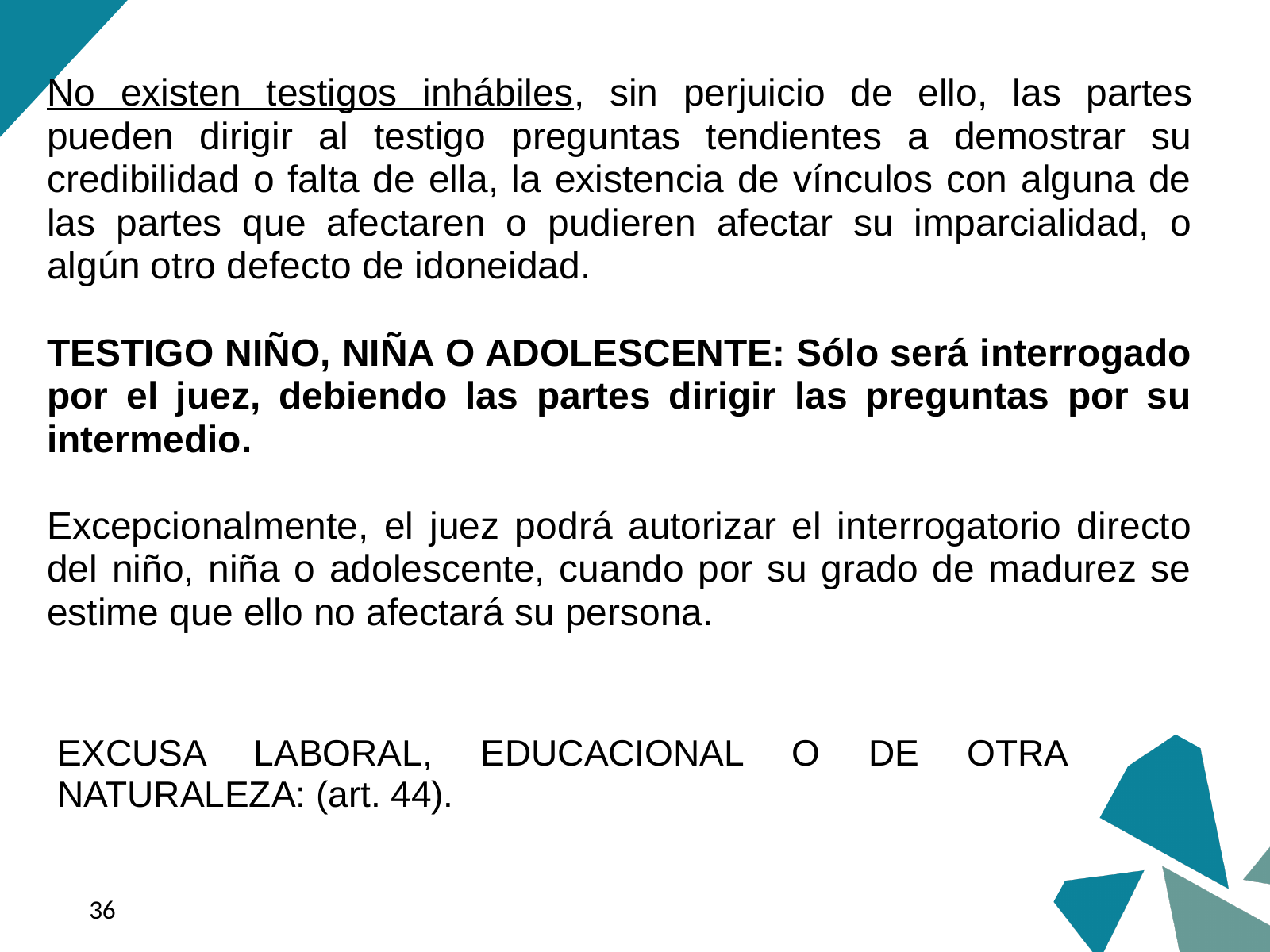

No existen testigos inhábiles, sin perjuicio de ello, las partes pueden dirigir al testigo preguntas tendientes a demostrar su credibilidad o falta de ella, la existencia de vínculos con alguna de las partes que afectaren o pudieren afectar su imparcialidad, o algún otro defecto de idoneidad.

TESTIGO NIÑO, NIÑA O ADOLESCENTE: Sólo será interrogado por el juez, debiendo las partes dirigir las preguntas por su intermedio.

Excepcionalmente, el juez podrá autorizar el interrogatorio directo del niño, niña o adolescente, cuando por su grado de madurez se estime que ello no afectará su persona.

EXCUSA LABORAL, EDUCACIONAL O DE OTRA NATURALEZA: (art. 44).

36